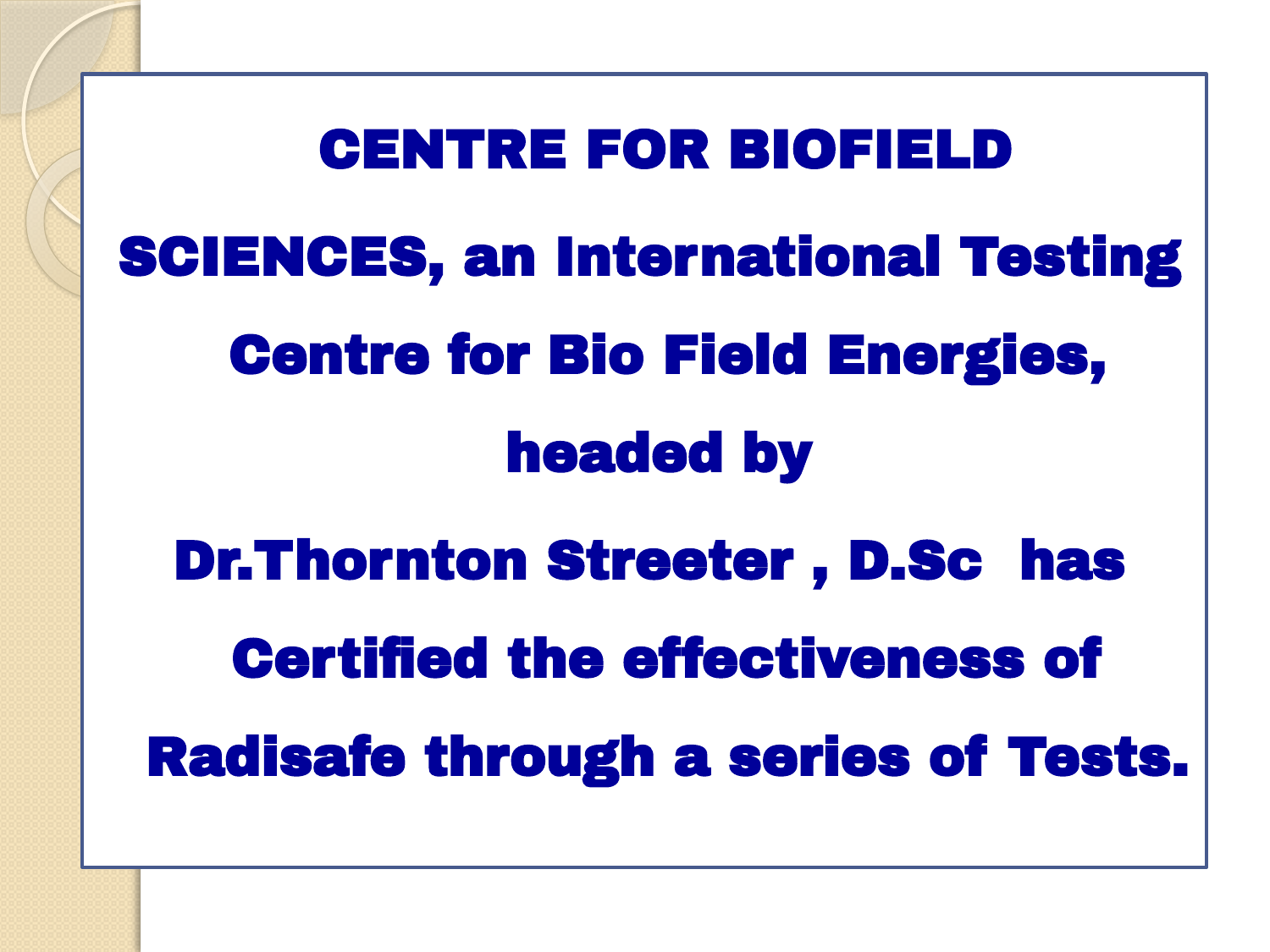

CENTRE FOR BIOFIELD
SCIENCES, an International Testing Centre for Bio Field Energies, headed by
Dr.Thornton Streeter , D.Sc  has Certified the effectiveness of Radisafe through a series of Tests.